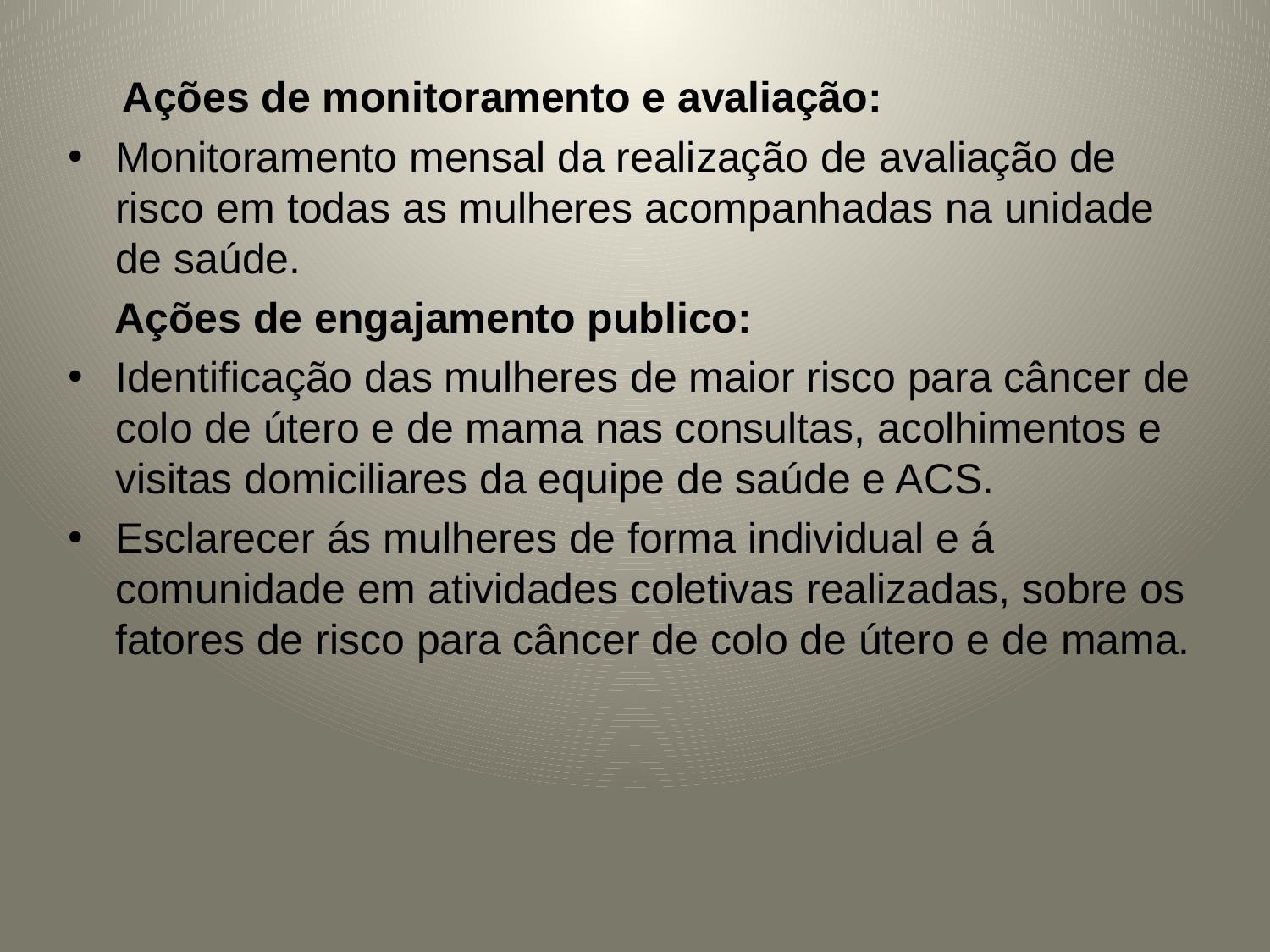

Ações de monitoramento e avaliação:
Monitoramento mensal da realização de avaliação de risco em todas as mulheres acompanhadas na unidade de saúde.
    Ações de engajamento publico:
Identificação das mulheres de maior risco para câncer de colo de útero e de mama nas consultas, acolhimentos e visitas domiciliares da equipe de saúde e ACS.
Esclarecer ás mulheres de forma individual e á comunidade em atividades coletivas realizadas, sobre os fatores de risco para câncer de colo de útero e de mama.